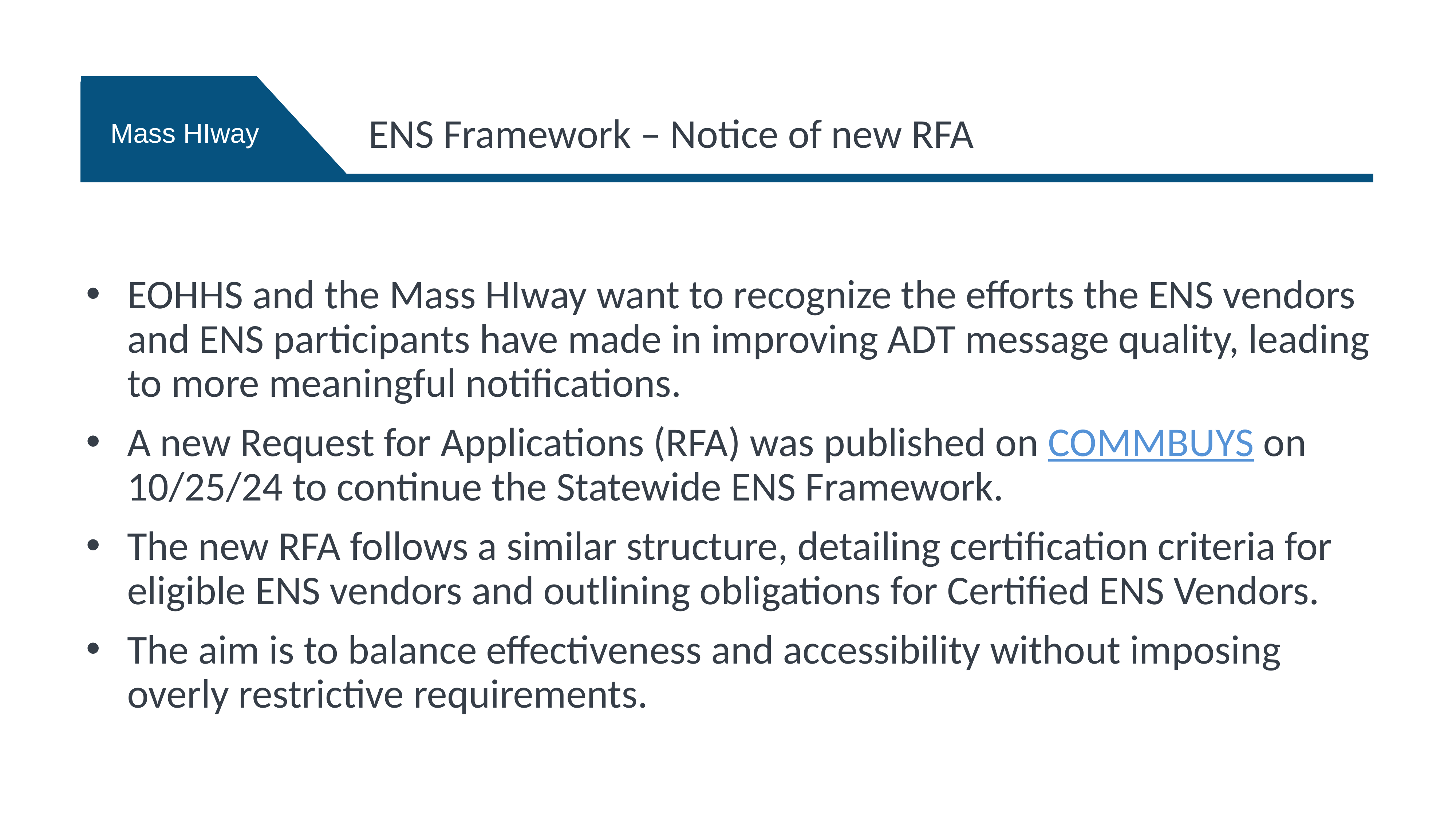

ENS Framework – Notice of new RFA
EOHHS and the Mass HIway want to recognize the efforts the ENS vendors and ENS participants have made in improving ADT message quality, leading to more meaningful notifications.
A new Request for Applications (RFA) was published on COMMBUYS on 10/25/24 to continue the Statewide ENS Framework.
The new RFA follows a similar structure, detailing certification criteria for eligible ENS vendors and outlining obligations for Certified ENS Vendors.
The aim is to balance effectiveness and accessibility without imposing overly restrictive requirements.